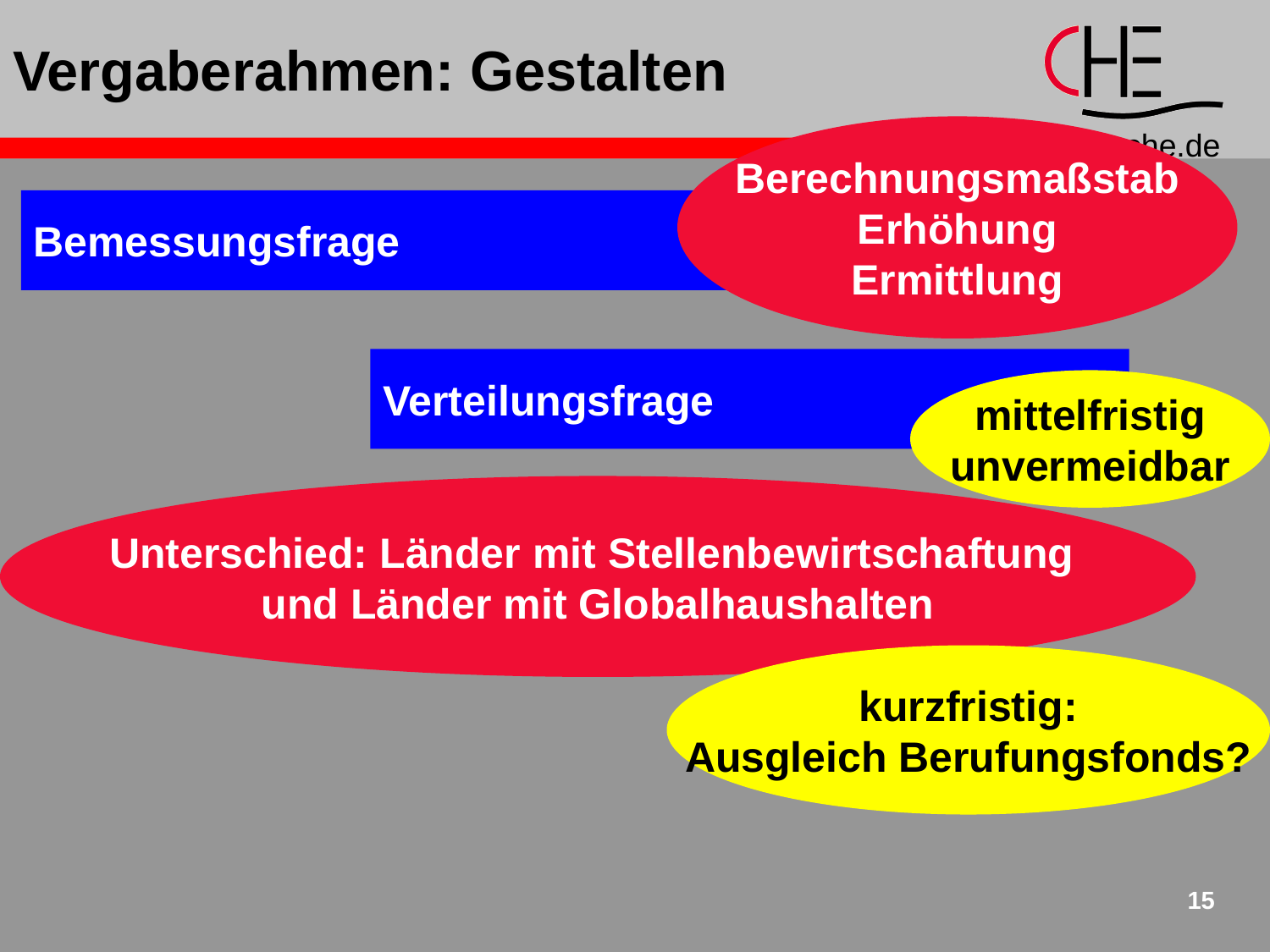

# Vergaberahmen: Gestalten
Berechnungsmaßstab
Erhöhung
Ermittlung
Bemessungsfrage
Verteilungsfrage
mittelfristig
unvermeidbar
Unterschied: Länder mit Stellenbewirtschaftung
und Länder mit Globalhaushalten
kurzfristig:
Ausgleich Berufungsfonds?
15